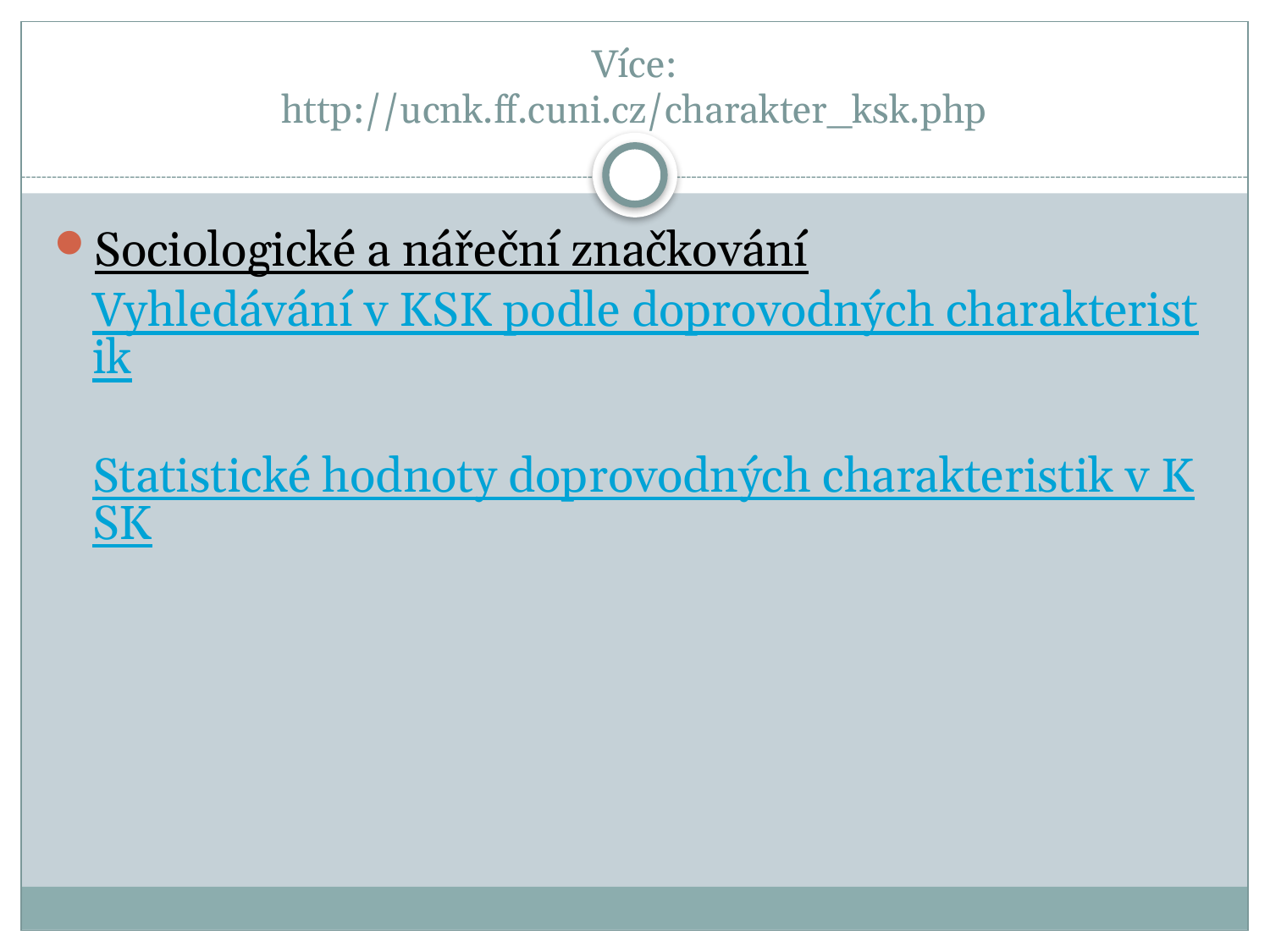

# Více: http://ucnk.ff.cuni.cz/charakter_ksk.php
Sociologické a nářeční značkování
Vyhledávání v KSK podle doprovodných charakteristik
Statistické hodnoty doprovodných charakteristik v KSK